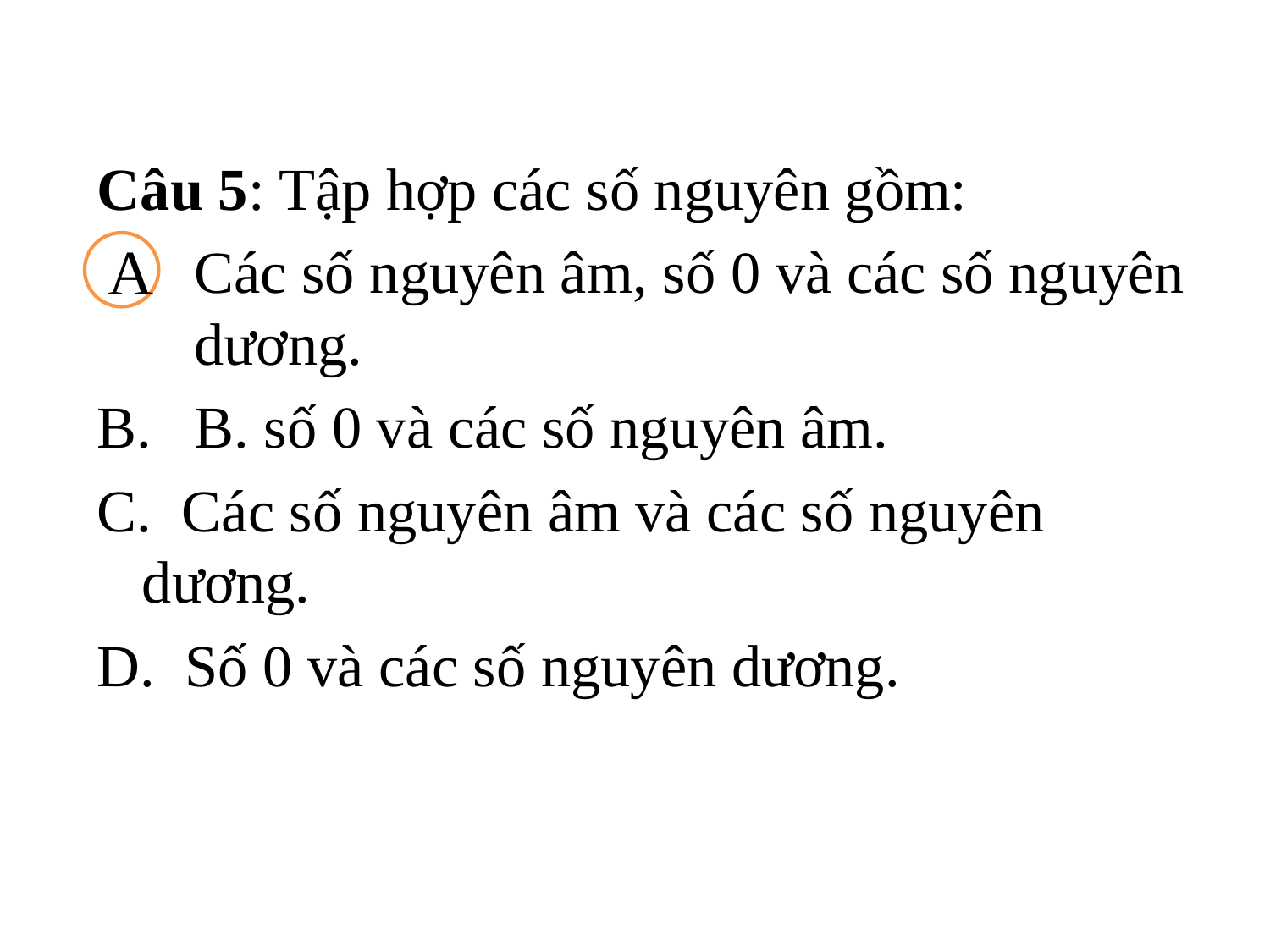

Câu 5: Tập hợp các số nguyên gồm:
Các số nguyên âm, số 0 và các số nguyên dương.
B. số 0 và các số nguyên âm.
C.  Các số nguyên âm và các số nguyên dương.
D.  Số 0 và các số nguyên dương.

A